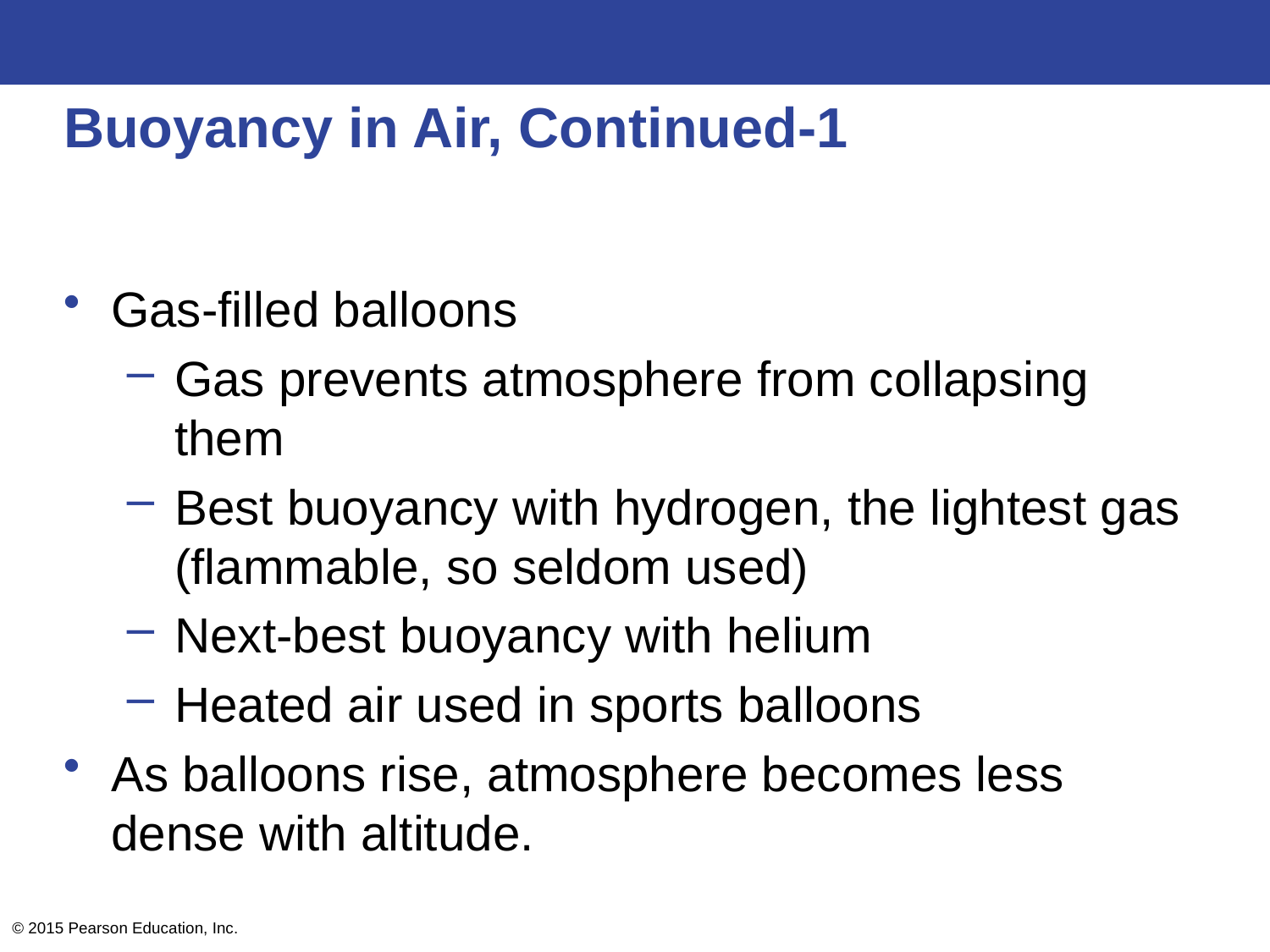

# Buoyancy in Air, Continued-1
Gas-filled balloons
Gas prevents atmosphere from collapsing them
Best buoyancy with hydrogen, the lightest gas (flammable, so seldom used)
Next-best buoyancy with helium
Heated air used in sports balloons
As balloons rise, atmosphere becomes less dense with altitude.